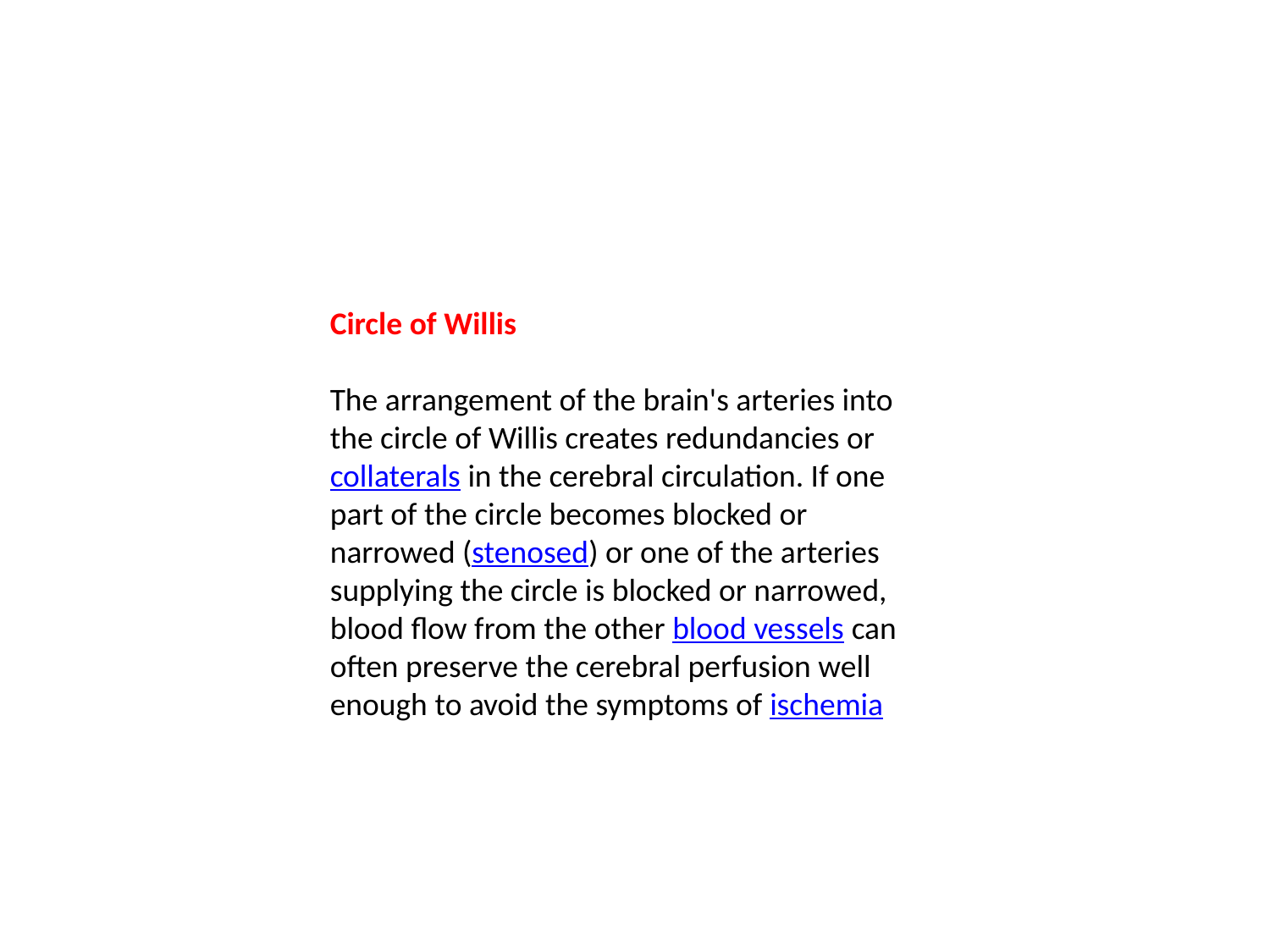

Circle of Willis

The arrangement of the brain's arteries into the circle of Willis creates redundancies or collaterals in the cerebral circulation. If one part of the circle becomes blocked or narrowed (stenosed) or one of the arteries supplying the circle is blocked or narrowed, blood flow from the other blood vessels can often preserve the cerebral perfusion well enough to avoid the symptoms of ischemia